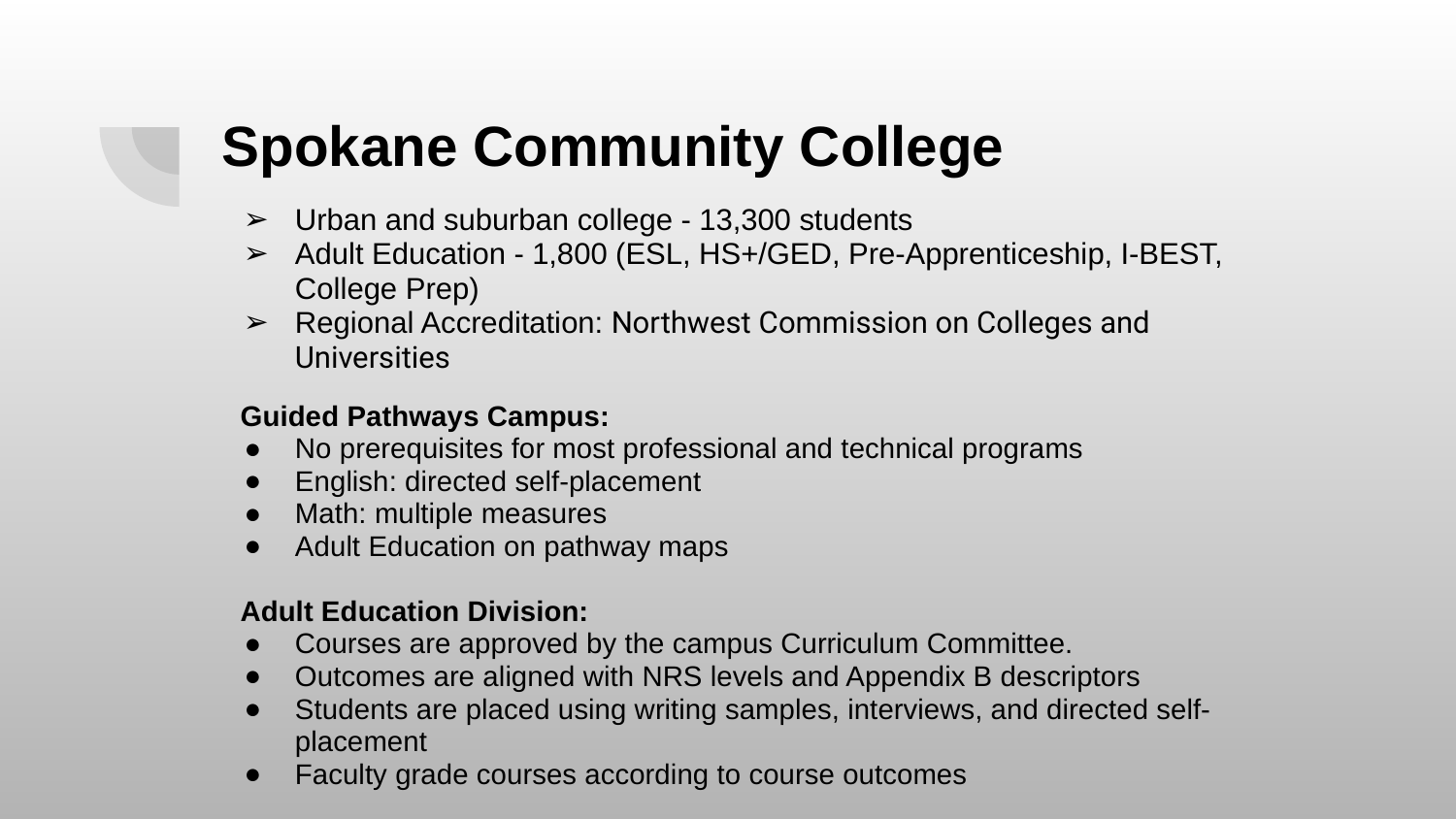

# Spokane Community College
Urban and suburban college - 13,300 students
Adult Education - 1,800 (ESL, HS+/GED, Pre-Apprenticeship, I-BEST, College Prep)
Regional Accreditation: Northwest Commission on Colleges and Universities
Guided Pathways Campus:
No prerequisites for most professional and technical programs
English: directed self-placement
Math: multiple measures
Adult Education on pathway maps
Adult Education Division:
Courses are approved by the campus Curriculum Committee.
Outcomes are aligned with NRS levels and Appendix B descriptors
Students are placed using writing samples, interviews, and directed self-placement
Faculty grade courses according to course outcomes